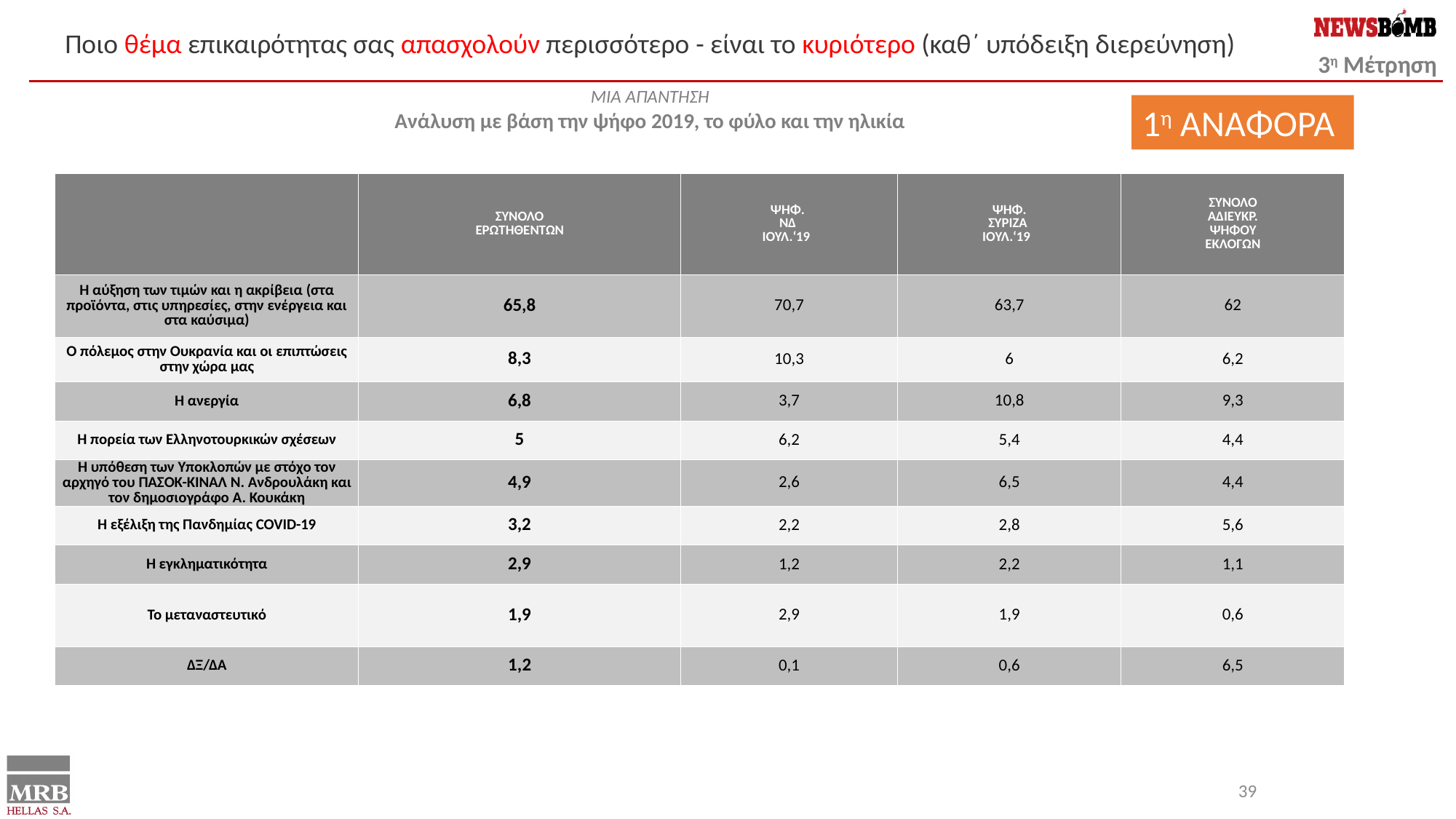

Ποιο θέμα επικαιρότητας σας απασχολούν περισσότερο - είναι το κυριότερο (καθ΄ υπόδειξη διερεύνηση)

ΜΙΑ ΑΠΑΝΤΗΣΗ
Ανάλυση με βάση την ψήφο 2019, το φύλο και την ηλικία
1η ΑΝΑΦΟΡΑ
|  | ΣΥΝΟΛΟ ΕΡΩΤΗΘΕΝΤΩΝ | ΨΗΦ. ΝΔ ΙΟΥΛ.‘19 | ΨΗΦ. ΣΥΡΙΖΑ ΙΟΥΛ.‘19 | ΣΥΝΟΛΟ ΑΔΙΕΥΚΡ. ΨΗΦΟΥ ΕΚΛΟΓΩΝ |
| --- | --- | --- | --- | --- |
| Η αύξηση των τιμών και η ακρίβεια (στα προϊόντα, στις υπηρεσίες, στην ενέργεια και στα καύσιμα) | 65,8 | 70,7 | 63,7 | 62 |
| Ο πόλεμος στην Ουκρανία και οι επιπτώσεις στην χώρα μας | 8,3 | 10,3 | 6 | 6,2 |
| Η ανεργία | 6,8 | 3,7 | 10,8 | 9,3 |
| Η πορεία των Ελληνοτουρκικών σχέσεων | 5 | 6,2 | 5,4 | 4,4 |
| Η υπόθεση των Υποκλοπών με στόχο τον αρχηγό του ΠΑΣΟΚ-ΚΙΝΑΛ Ν. Ανδρουλάκη και τον δημοσιογράφο Α. Κουκάκη | 4,9 | 2,6 | 6,5 | 4,4 |
| Η εξέλιξη της Πανδημίας COVID-19 | 3,2 | 2,2 | 2,8 | 5,6 |
| Η εγκληματικότητα | 2,9 | 1,2 | 2,2 | 1,1 |
| Το μεταναστευτικό | 1,9 | 2,9 | 1,9 | 0,6 |
| ΔΞ/ΔΑ | 1,2 | 0,1 | 0,6 | 6,5 |
39